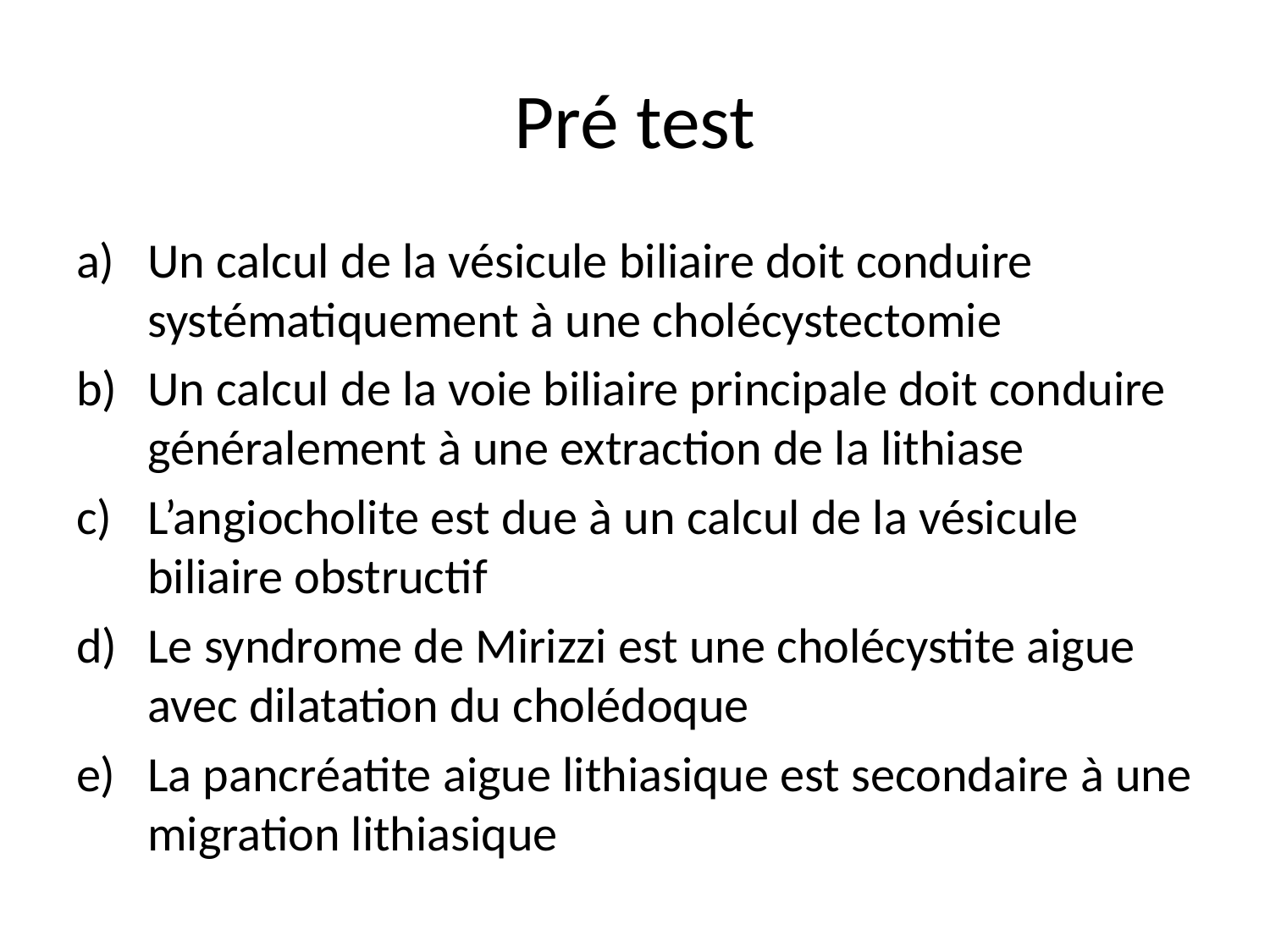

# Pré test
Un calcul de la vésicule biliaire doit conduire systématiquement à une cholécystectomie
Un calcul de la voie biliaire principale doit conduire généralement à une extraction de la lithiase
L’angiocholite est due à un calcul de la vésicule biliaire obstructif
Le syndrome de Mirizzi est une cholécystite aigue avec dilatation du cholédoque
La pancréatite aigue lithiasique est secondaire à une migration lithiasique